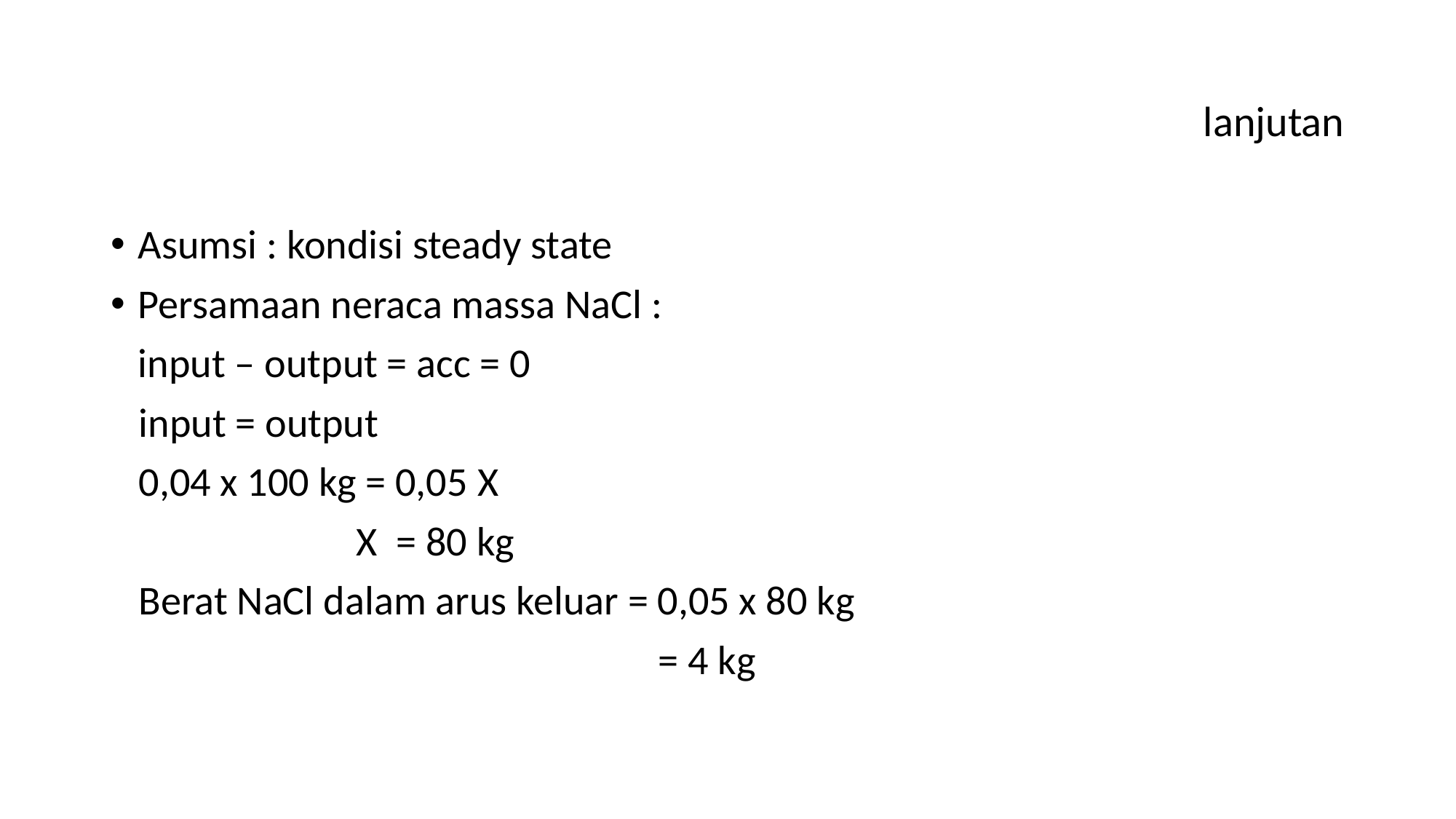

# lanjutan
Asumsi : kondisi steady state
Persamaan neraca massa NaCl :
	input – output = acc = 0
   input = output
   0,04 x 100 kg = 0,05 X
			X  = 80 kg
   Berat NaCl dalam arus keluar = 0,05 x 80 kg
					         = 4 kg